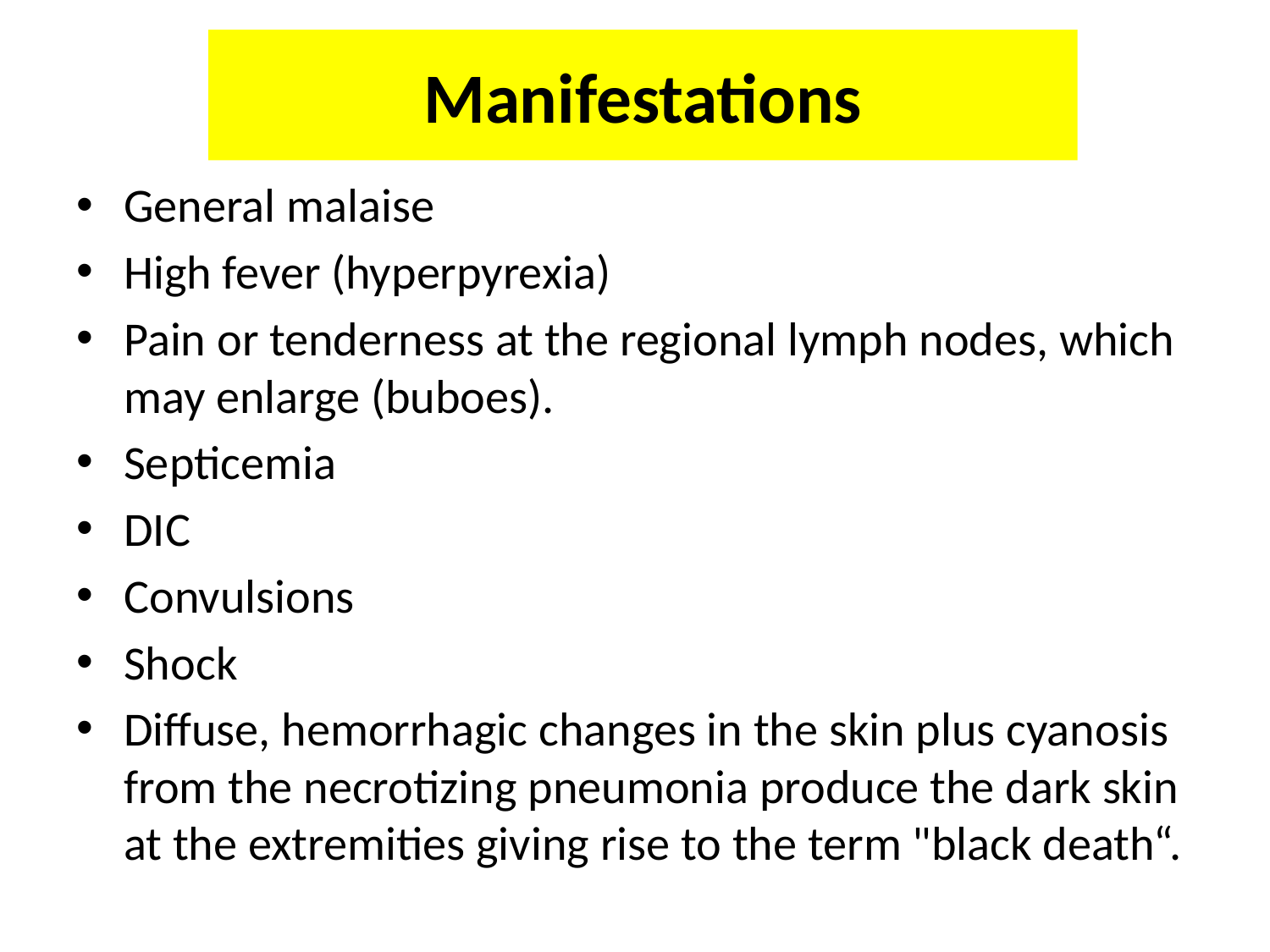

# Manifestations
General malaise
High fever (hyperpyrexia)
Pain or tenderness at the regional lymph nodes, which may enlarge (buboes).
Septicemia
DIC
Convulsions
Shock
Diffuse, hemorrhagic changes in the skin plus cyanosis from the necrotizing pneumonia produce the dark skin at the extremities giving rise to the term "black death“.